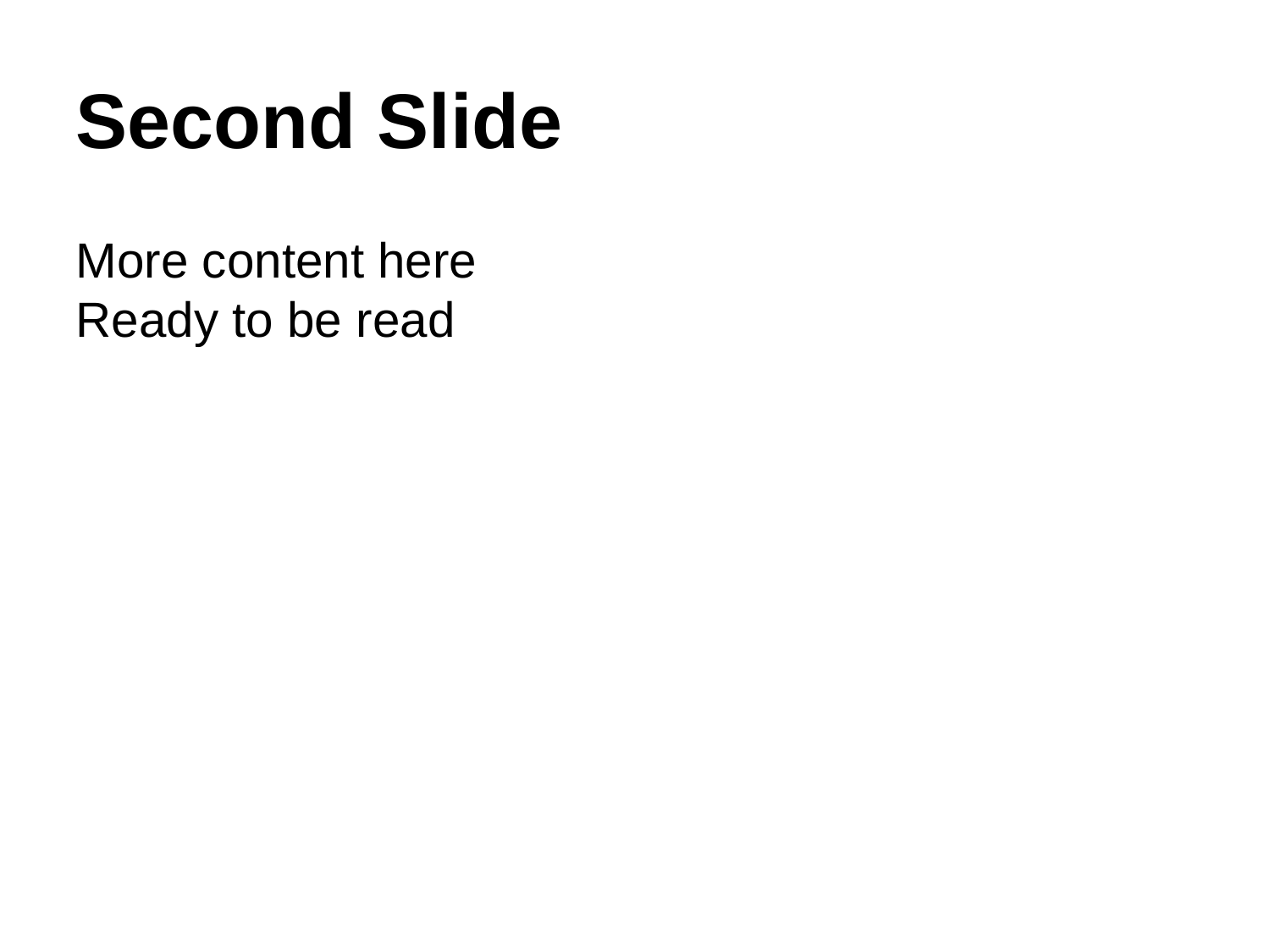

Second Slide
More content here
Ready to be read